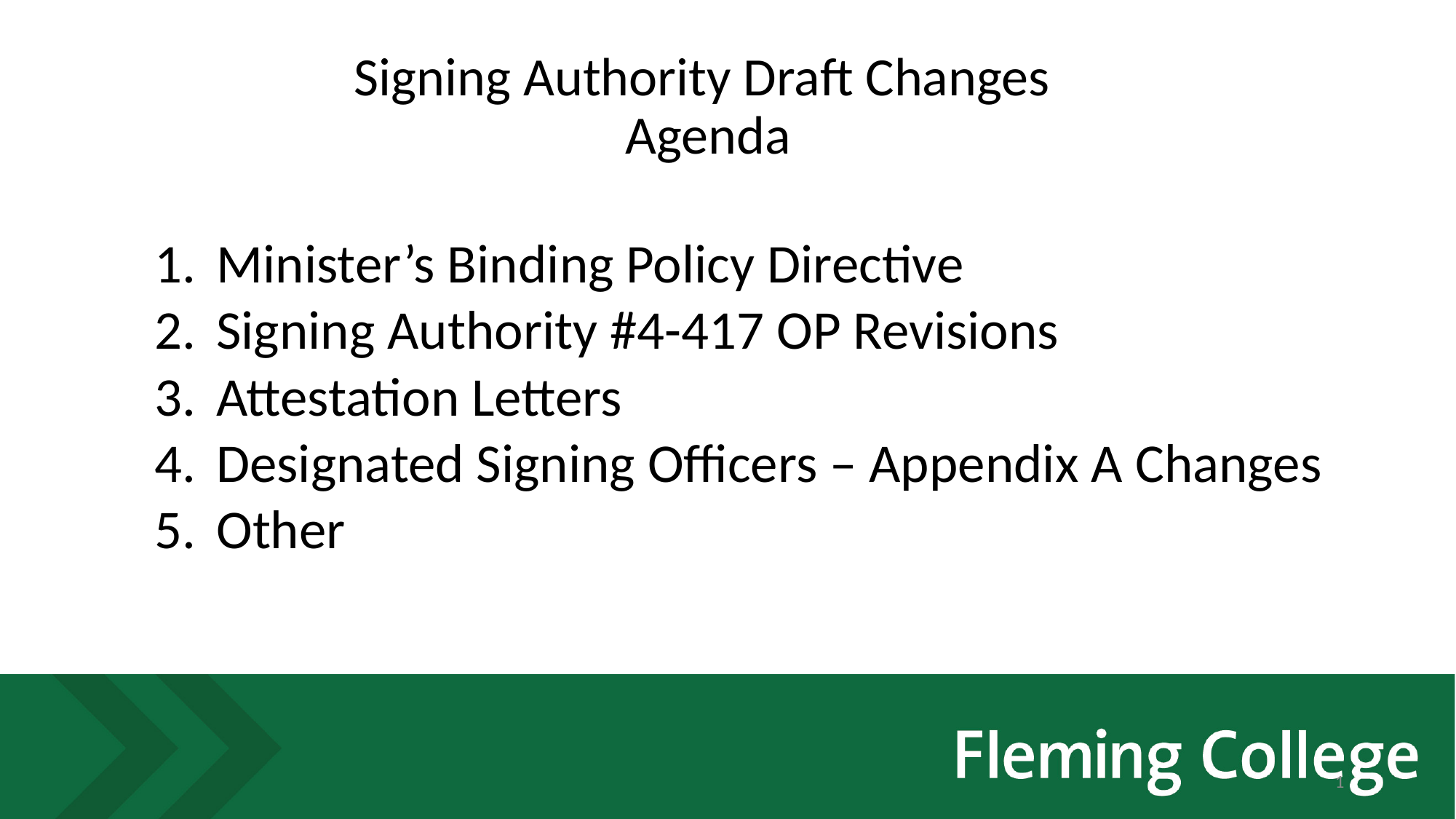

# Signing Authority Draft Changes Agenda

Minister’s Binding Policy Directive
Signing Authority #4-417 OP Revisions
Attestation Letters
Designated Signing Officers – Appendix A Changes
Other
1